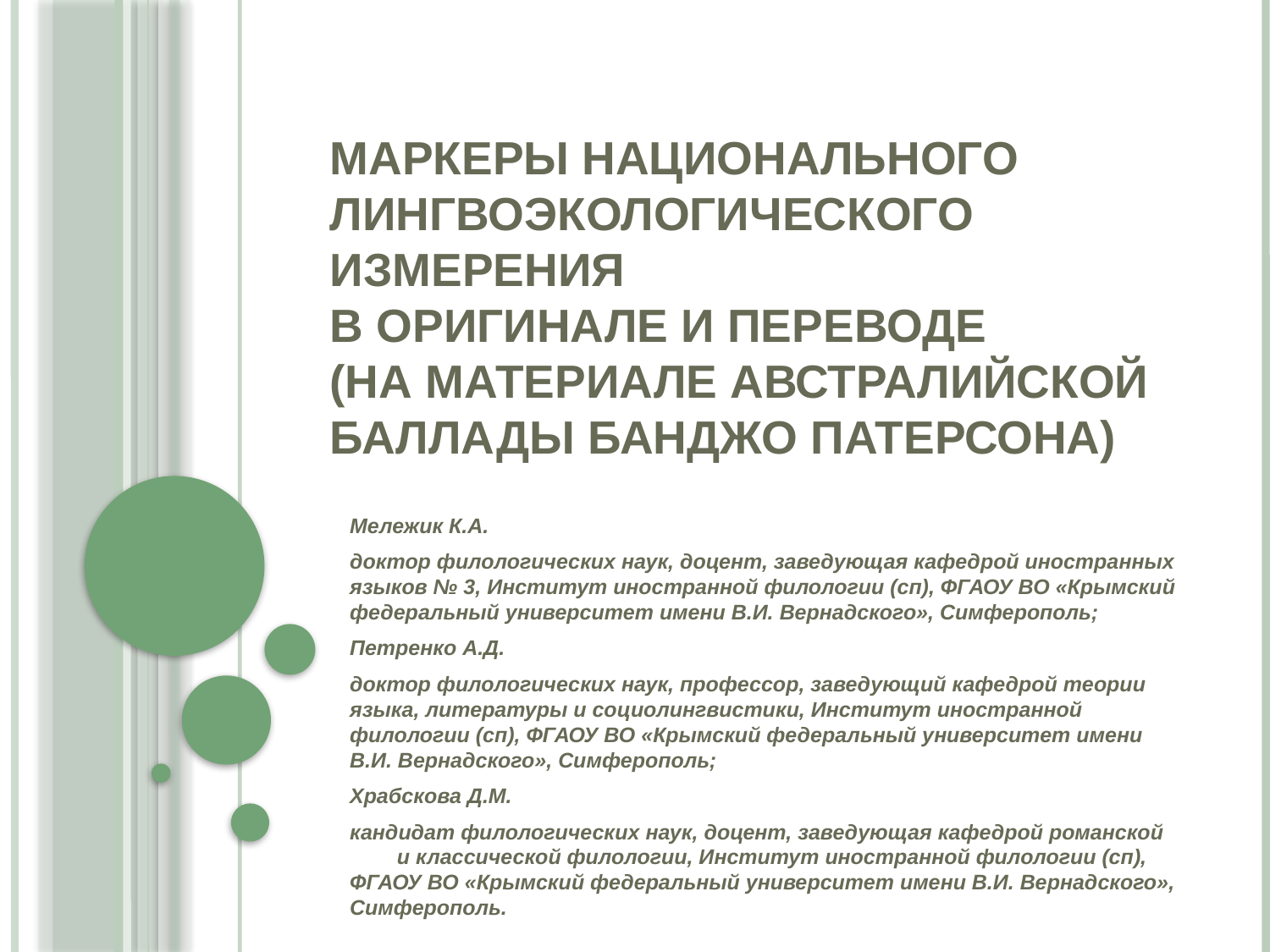

# МАРКЕРЫ НАЦИОНАЛЬНОГО ЛИНГВОЭКОЛОГИЧЕСКОГО ИЗМЕРЕНИЯ В ОРИГИНАЛЕ И ПЕРЕВОДЕ (НА МАТЕРИАЛЕ АВСТРАЛИЙСКОЙ БАЛЛАДЫ БАНДЖО ПАТЕРСОНА)
Мележик К.А.
доктор филологических наук, доцент, заведующая кафедрой иностранных языков № 3, Институт иностранной филологии (сп), ФГАОУ ВО «Крымский федеральный университет имени В.И. Вернадского», Симферополь;
Петренко А.Д.
доктор филологических наук, профессор, заведующий кафедрой теории языка, литературы и социолингвистики, Институт иностранной филологии (сп), ФГАОУ ВО «Крымский федеральный университет имени  В.И. Вернадского», Симферополь;
Храбскова Д.М.
кандидат филологических наук, доцент, заведующая кафедрой романской              и классической филологии, Институт иностранной филологии (сп),    ФГАОУ ВО «Крымский федеральный университет имени В.И. Вернадского», Симферополь.